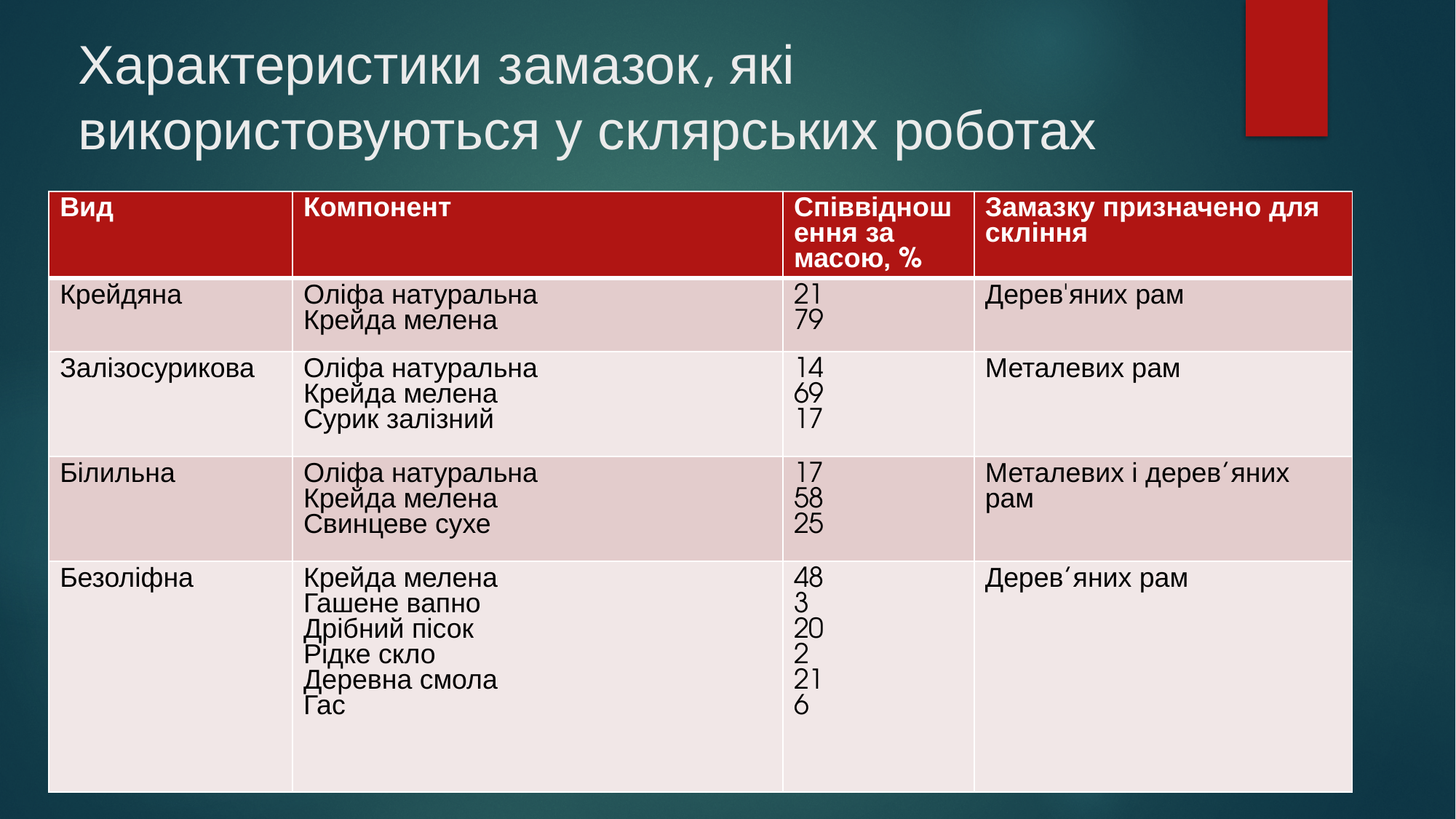

# Характеристики замазок, які використовуються у склярських роботах
| Вид | Компонент | Співвідношення за масою, % | Замазку призначено для скління |
| --- | --- | --- | --- |
| Крейдяна | Оліфа натуральна Крейда мелена | 21 79 | Дерев'яних рам |
| Залізосурикова | Оліфа натуральна Крейда мелена Сурик залізний | 14 69 17 | Металевих рам |
| Білильна | Оліфа натуральна Крейда мелена Свинцеве сухе | 17 58 25 | Металевих і дерев’яних рам |
| Безоліфна | Крейда мелена Гашене вапно Дрібний пісок Рідке скло Деревна смола Гас | 48 3 20 2 21 6 | Дерев’яних рам |